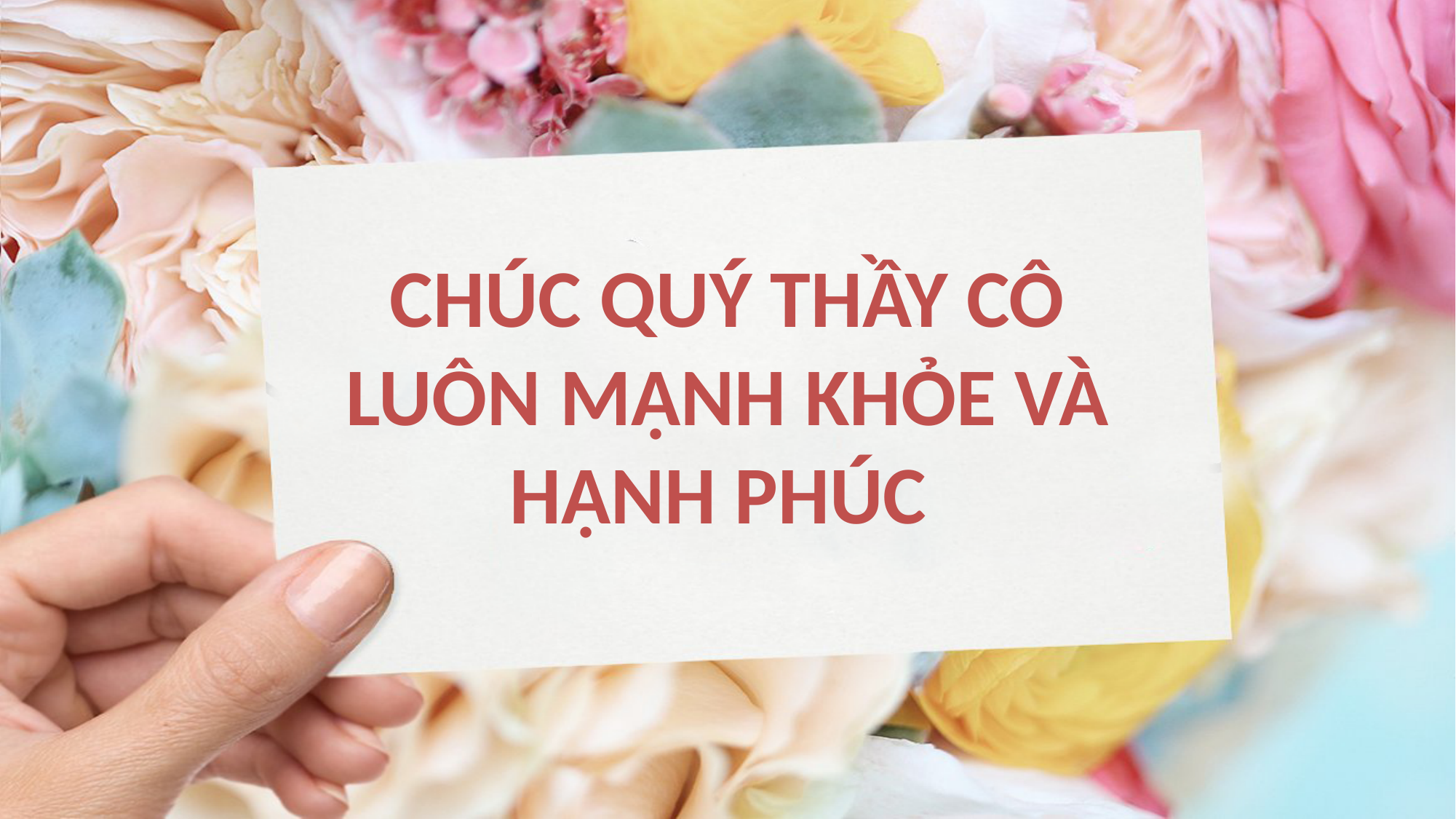

CHÚC QUÝ THẦY CÔ LUÔN MẠNH KHỎE VÀ HẠNH PHÚC